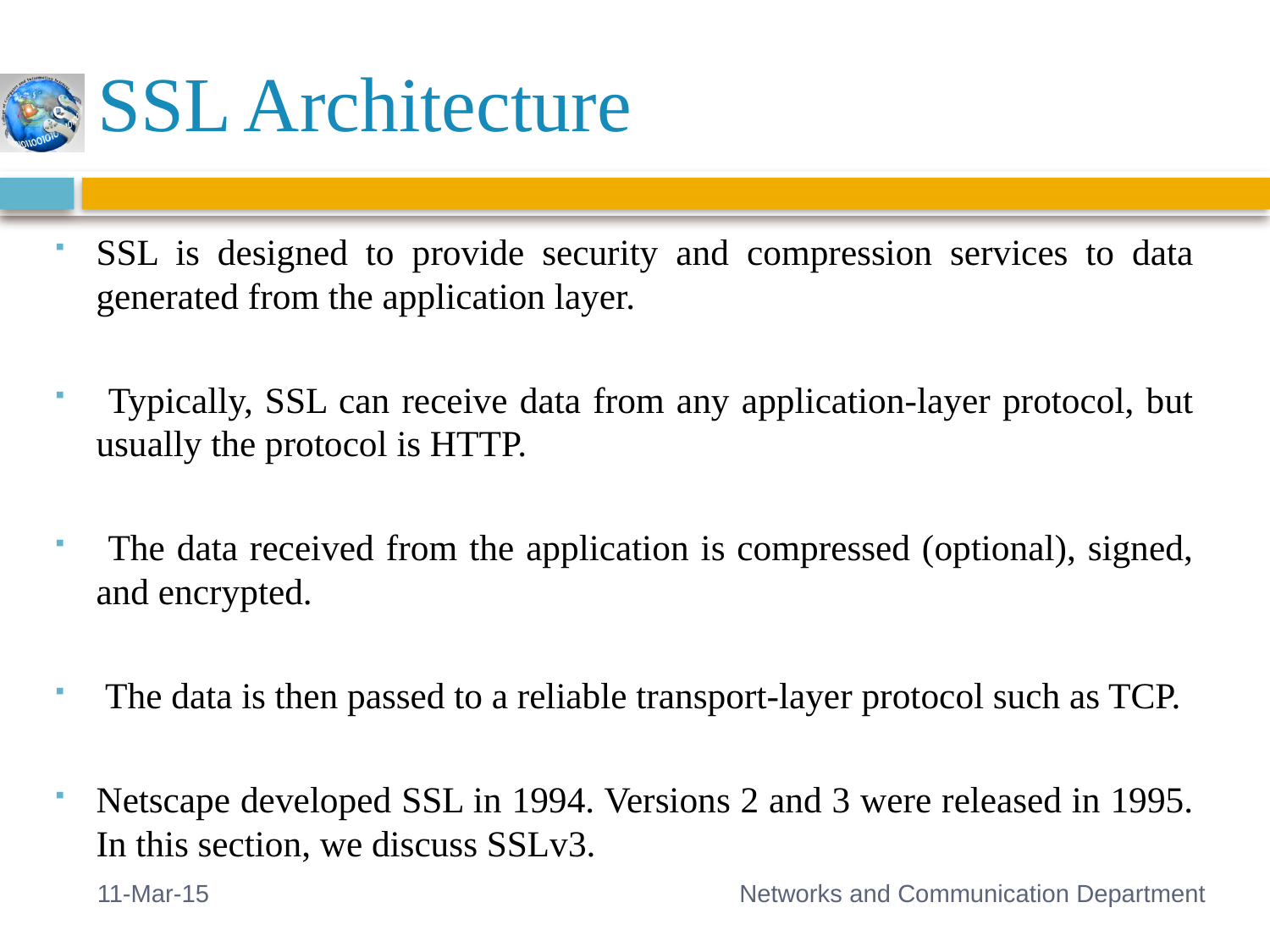

# SSL Architecture
SSL is designed to provide security and compression services to data generated from the application layer.

 Typically, SSL can receive data from any application-layer protocol, but usually the protocol is HTTP.

 The data received from the application is compressed (optional), signed, and encrypted.

 The data is then passed to a reliable transport-layer protocol such as TCP.

Netscape developed SSL in 1994. Versions 2 and 3 were released in 1995. In this section, we discuss SSLv3.

11-Mar-15
Networks and Communication Department